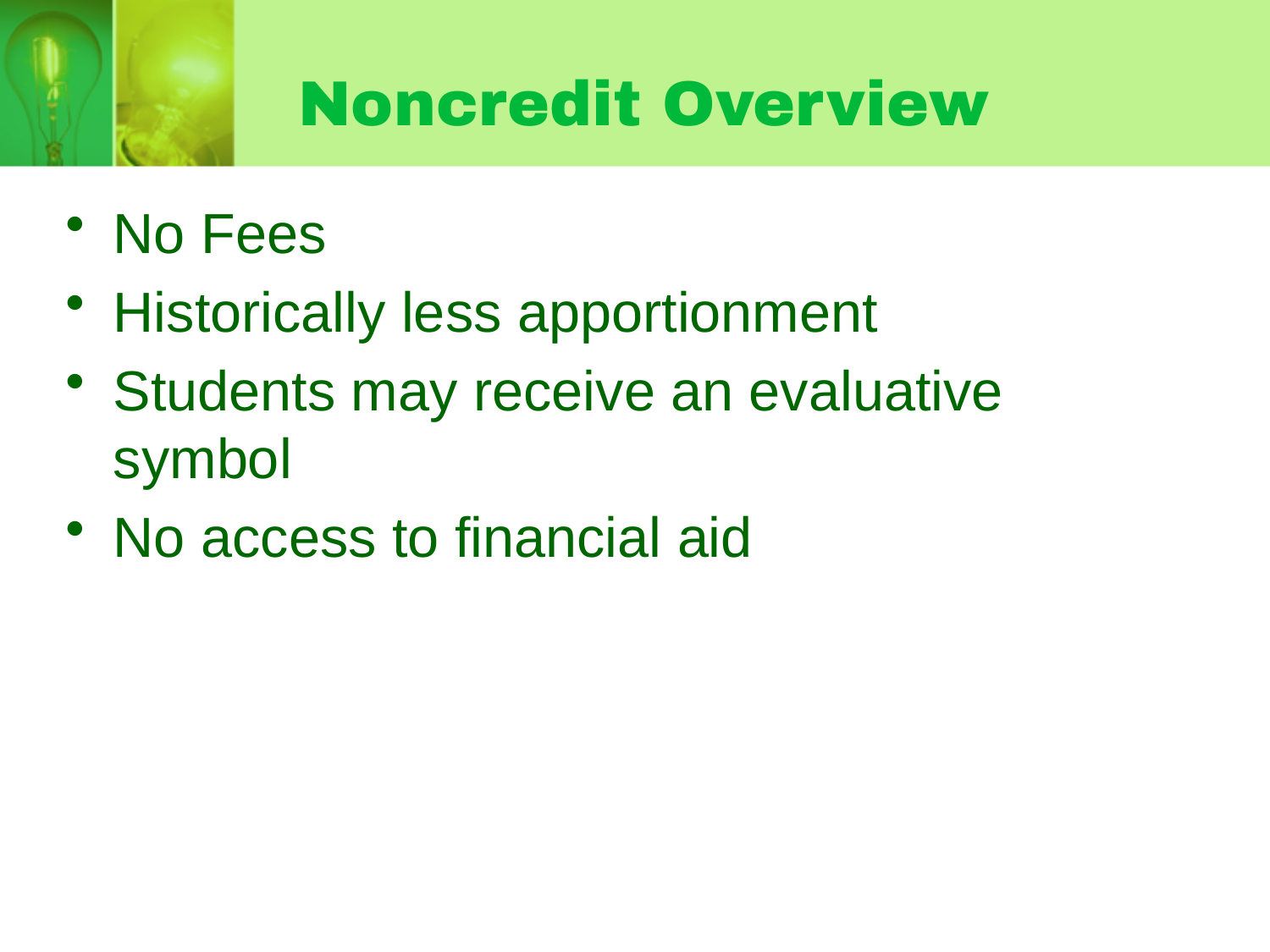

# Noncredit Overview
No Fees
Historically less apportionment
Students may receive an evaluative symbol
No access to financial aid